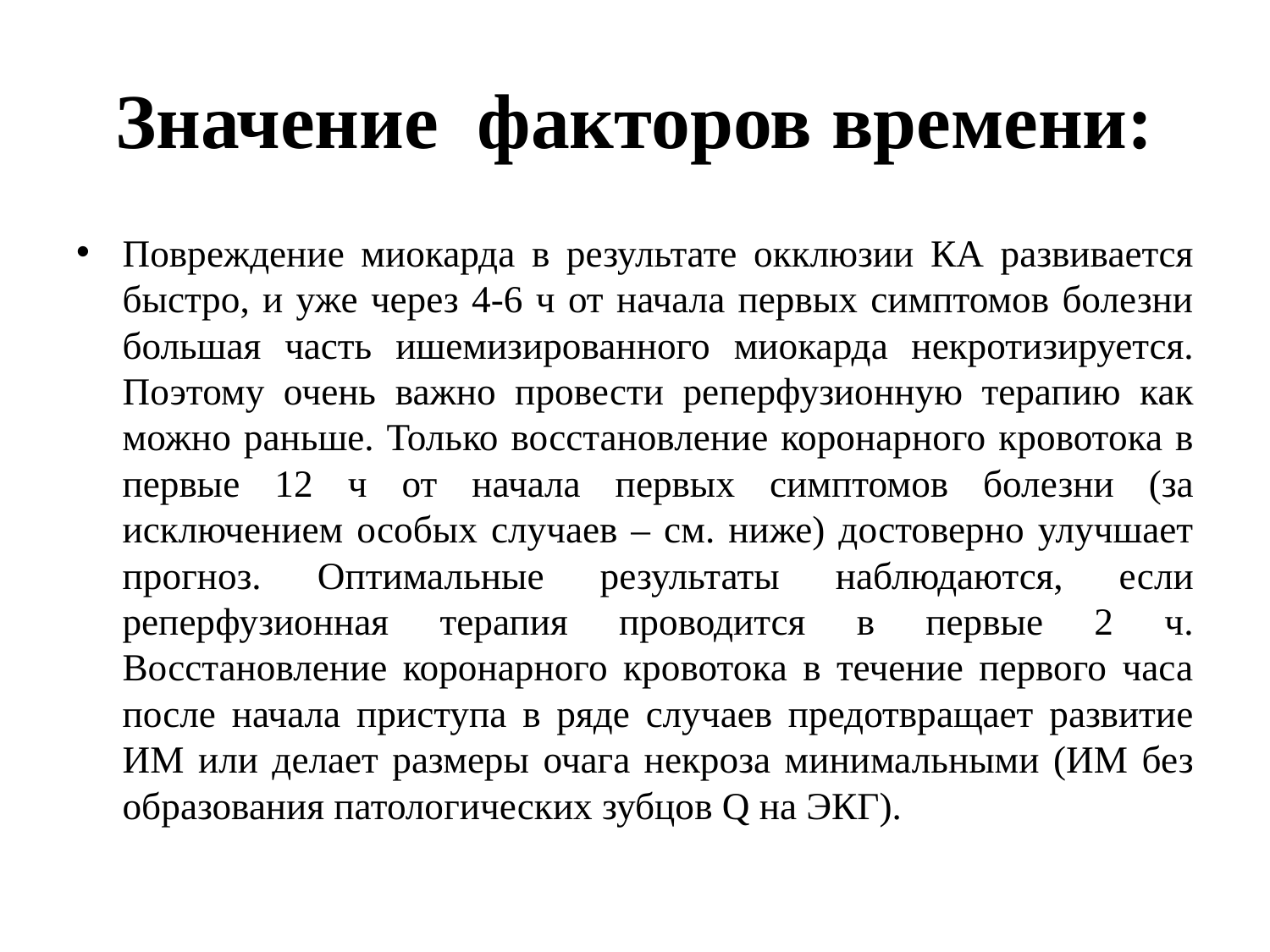

# Значение  факторов времени:
Повреждение миокарда в результате окклюзии КА развивается быстро, и уже через 4-6 ч от начала первых симптомов болезни большая часть ишемизированного миокарда некротизируется. Поэтому очень важно провести реперфузионную терапию как можно раньше. Только восстановление коронарного кровотока в первые 12 ч от начала первых симптомов болезни (за исключением особых случаев – см. ниже) достоверно улучшает прогноз. Оптимальные результаты наблюдаются, если реперфузионная терапия проводится в первые 2 ч. Восстановление коронарного кровотока в течение первого часа после начала приступа в ряде случаев предотвращает развитие ИМ или делает размеры очага некроза минимальными (ИМ без образования патологических зубцов Q на ЭКГ).